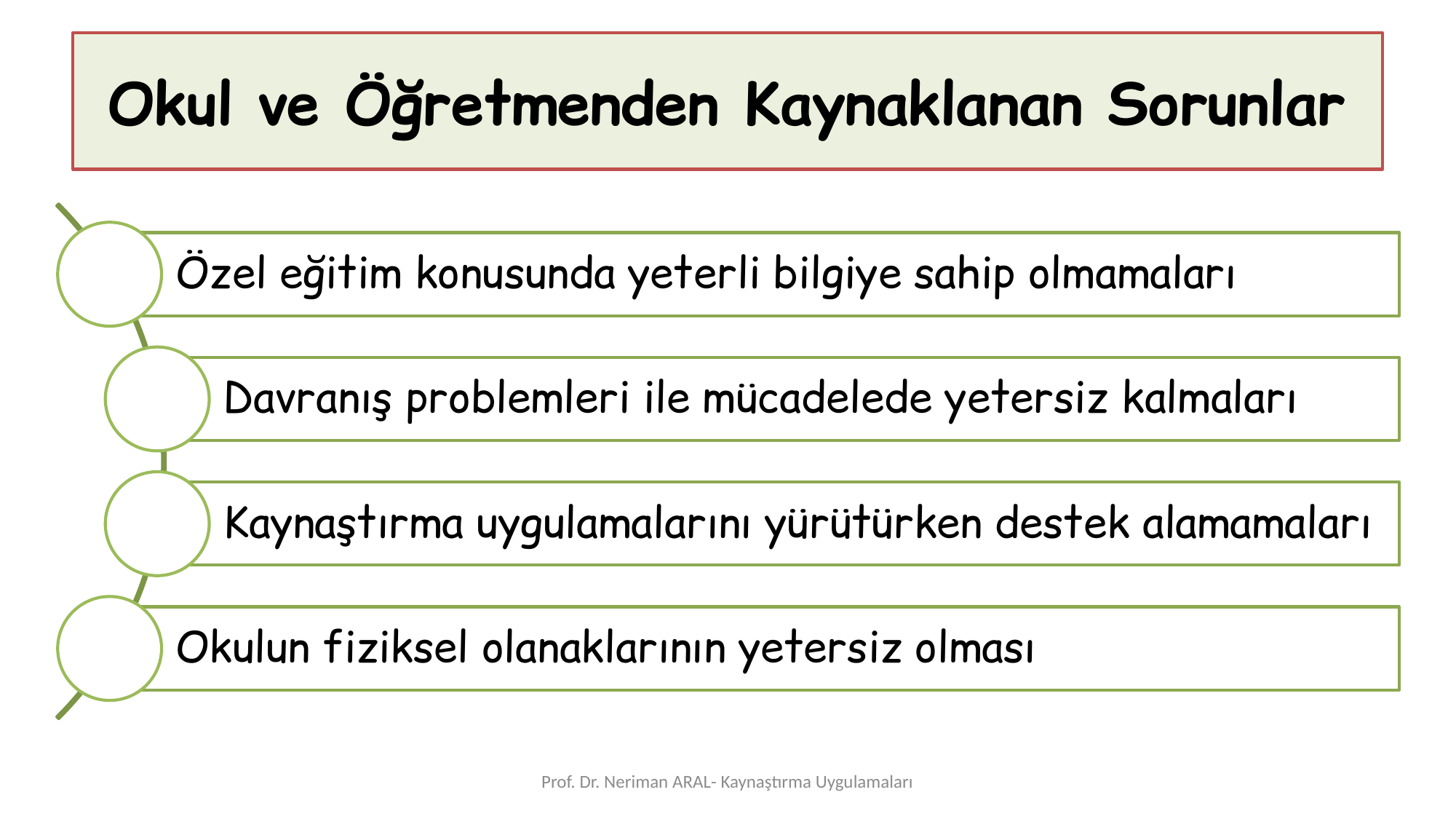

# Okul ve Öğretmenden Kaynaklanan Sorunlar
Özel eğitim konusunda yeterli bilgiye sahip olmamaları
Davranış problemleri ile mücadelede yetersiz kalmaları
Kaynaştırma uygulamalarını yürütürken destek alamamaları
Okulun fiziksel olanaklarının yetersiz olması
Prof. Dr. Neriman ARAL- Kaynaştırma Uygulamaları